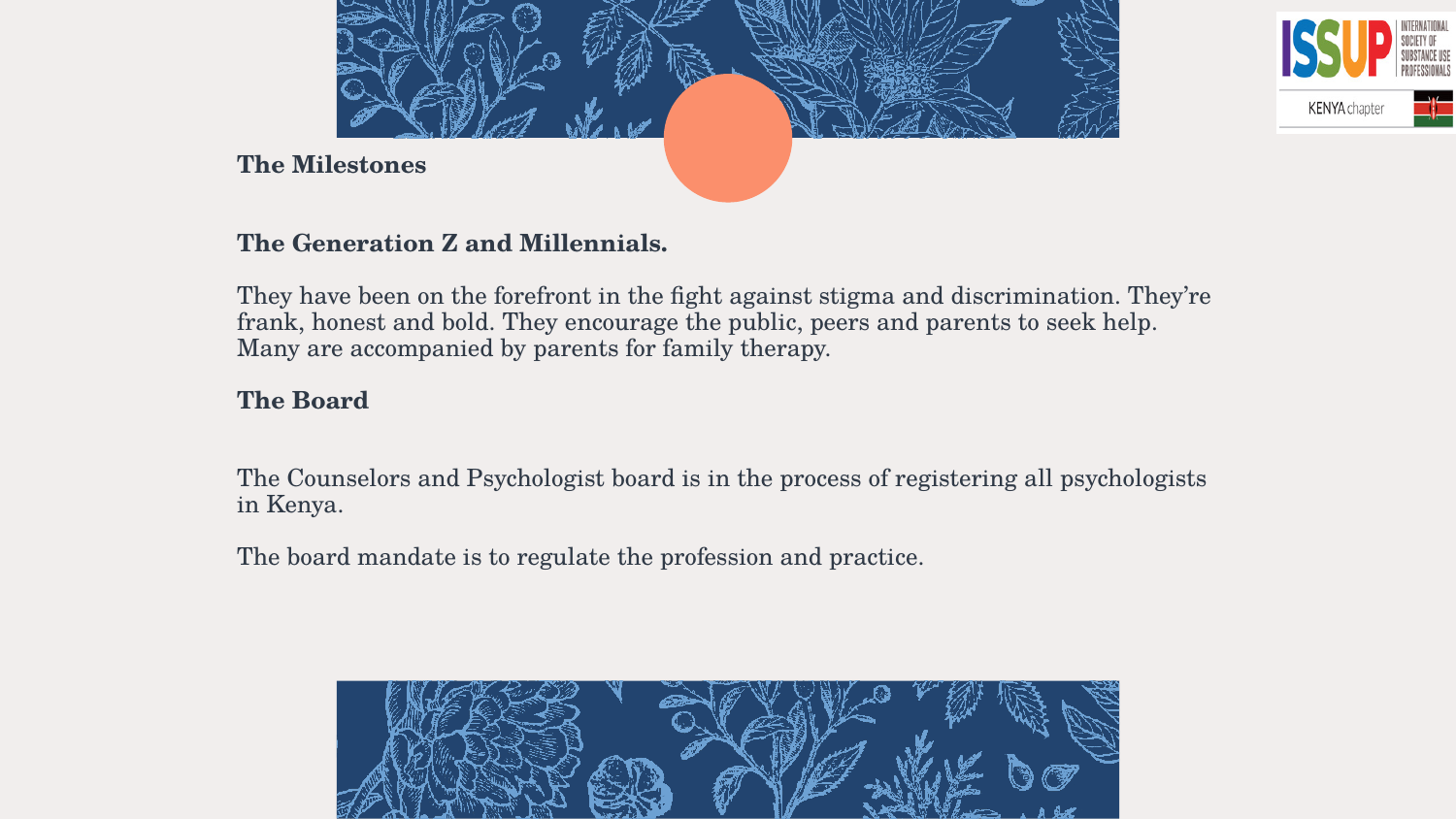

# The Milestones The Generation Z and Millennials.
They have been on the forefront in the fight against stigma and discrimination. They’re frank, honest and bold. They encourage the public, peers and parents to seek help. Many are accompanied by parents for family therapy.

The Board
The Counselors and Psychologist board is in the process of registering all psychologists in Kenya.
The board mandate is to regulate the profession and practice.